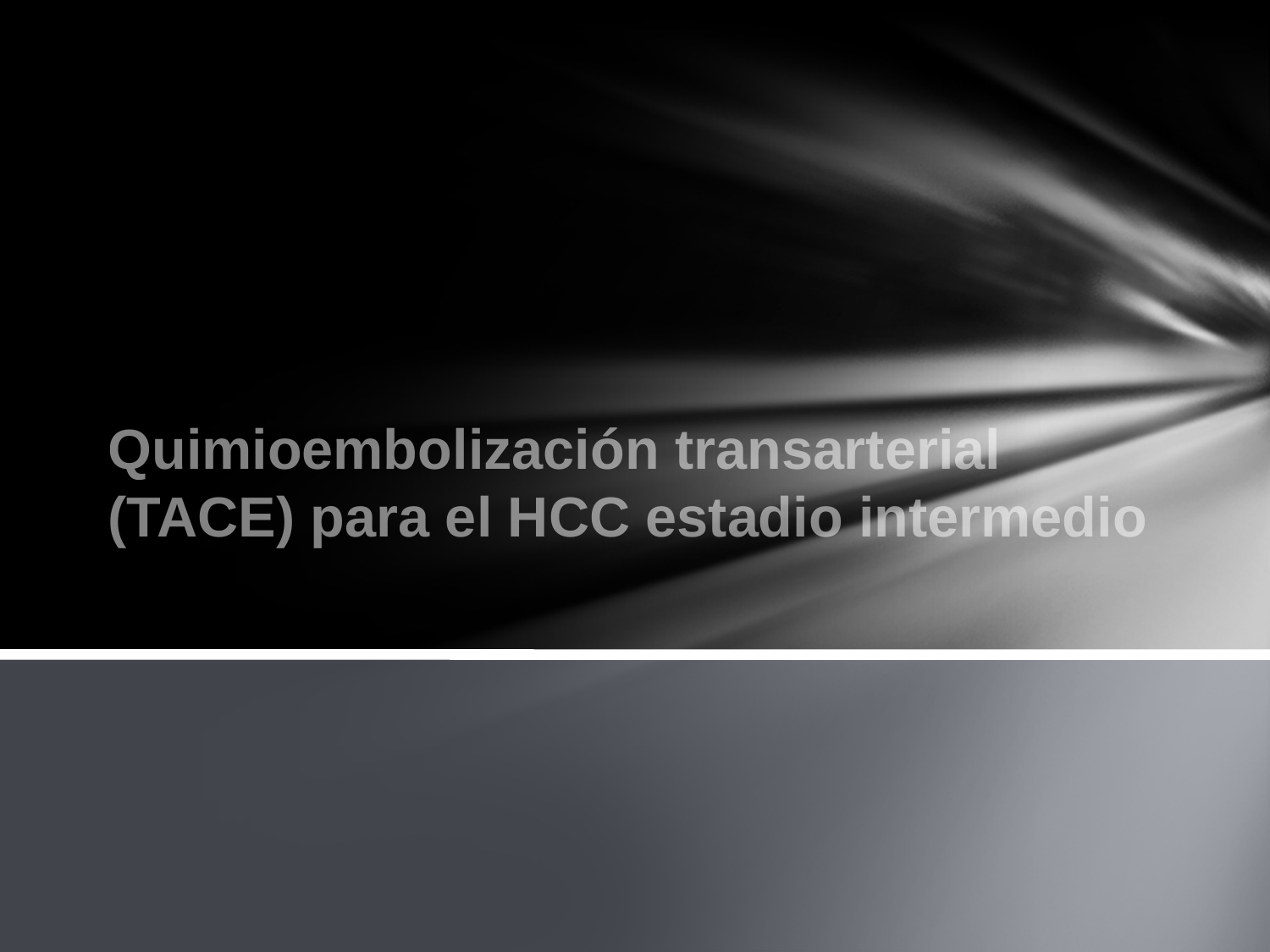

# Quimioembolización transarterial (TACE) para el HCC estadio intermedio